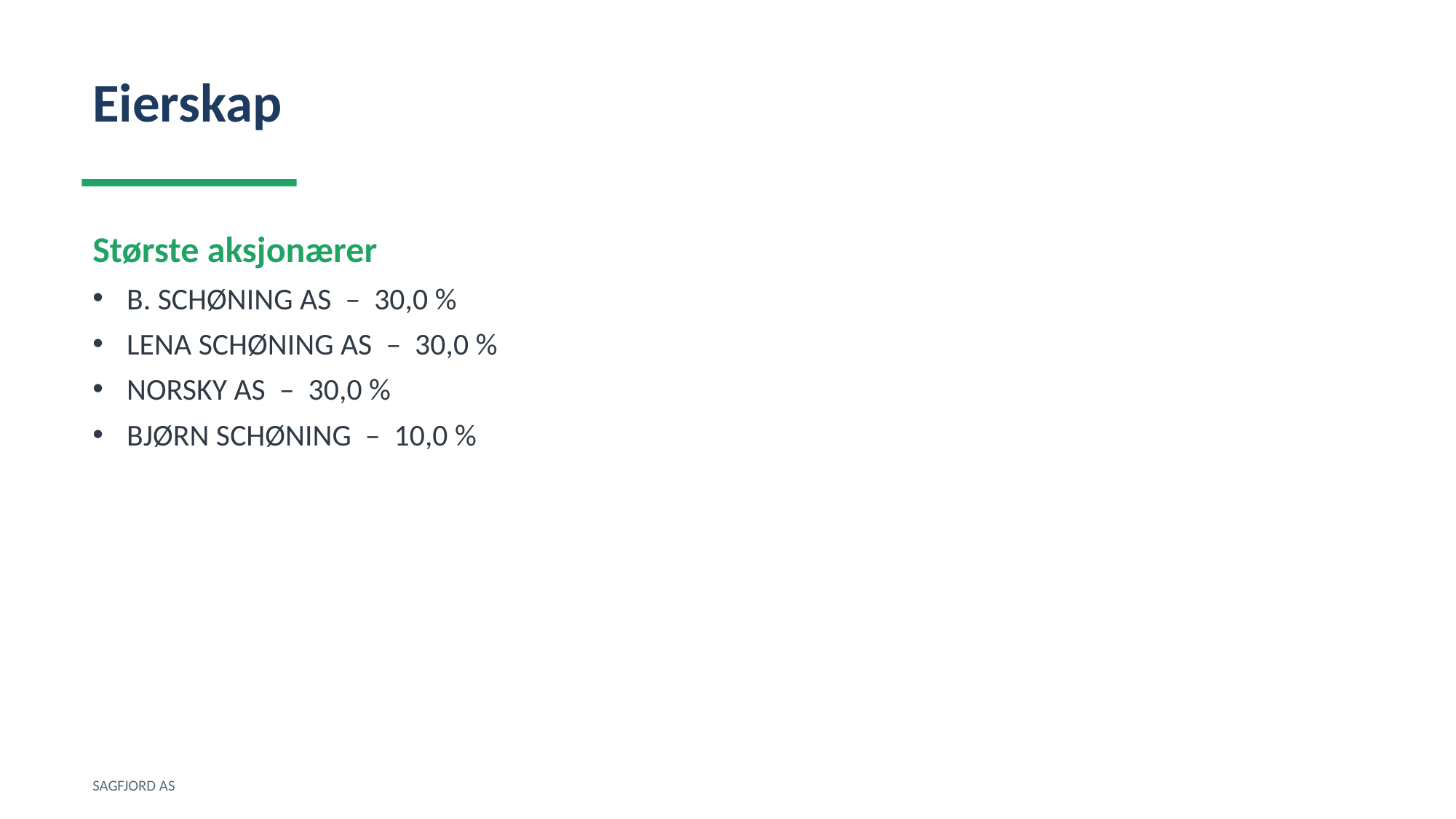

Eierskap

Største aksjonærer
B. SCHØNING AS  –  30,0 %
LENA SCHØNING AS  –  30,0 %
NORSKY AS  –  30,0 %
BJØRN SCHØNING  –  10,0 %
SAGFJORD AS